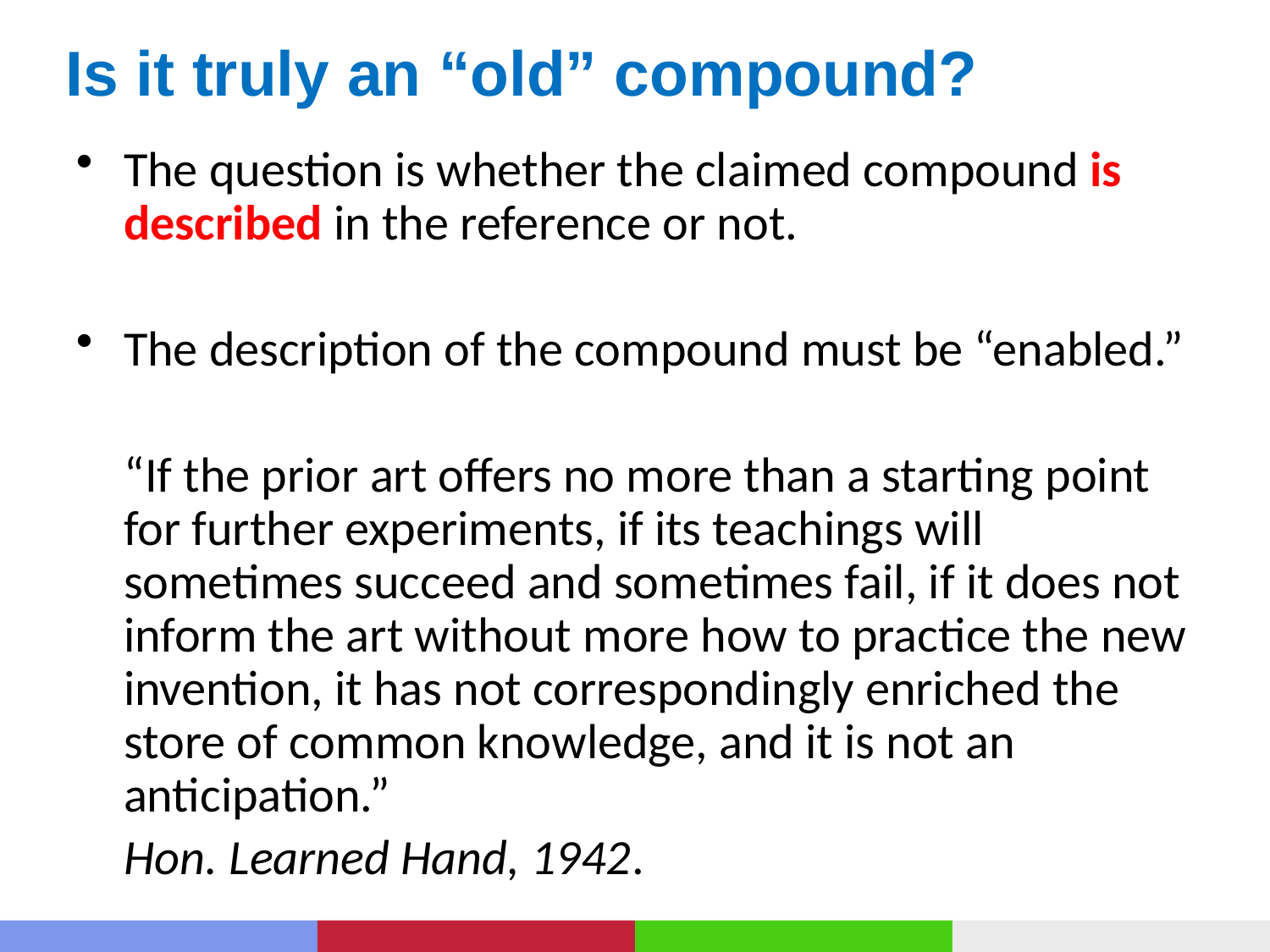

Is it truly an “old” compound?
The question is whether the claimed compound is described in the reference or not.

The description of the compound must be “enabled.”

“If the prior art offers no more than a starting point for further experiments, if its teachings will sometimes succeed and sometimes fail, if it does not inform the art without more how to practice the new invention, it has not correspondingly enriched the store of common knowledge, and it is not an anticipation.”
Hon. Learned Hand, 1942.